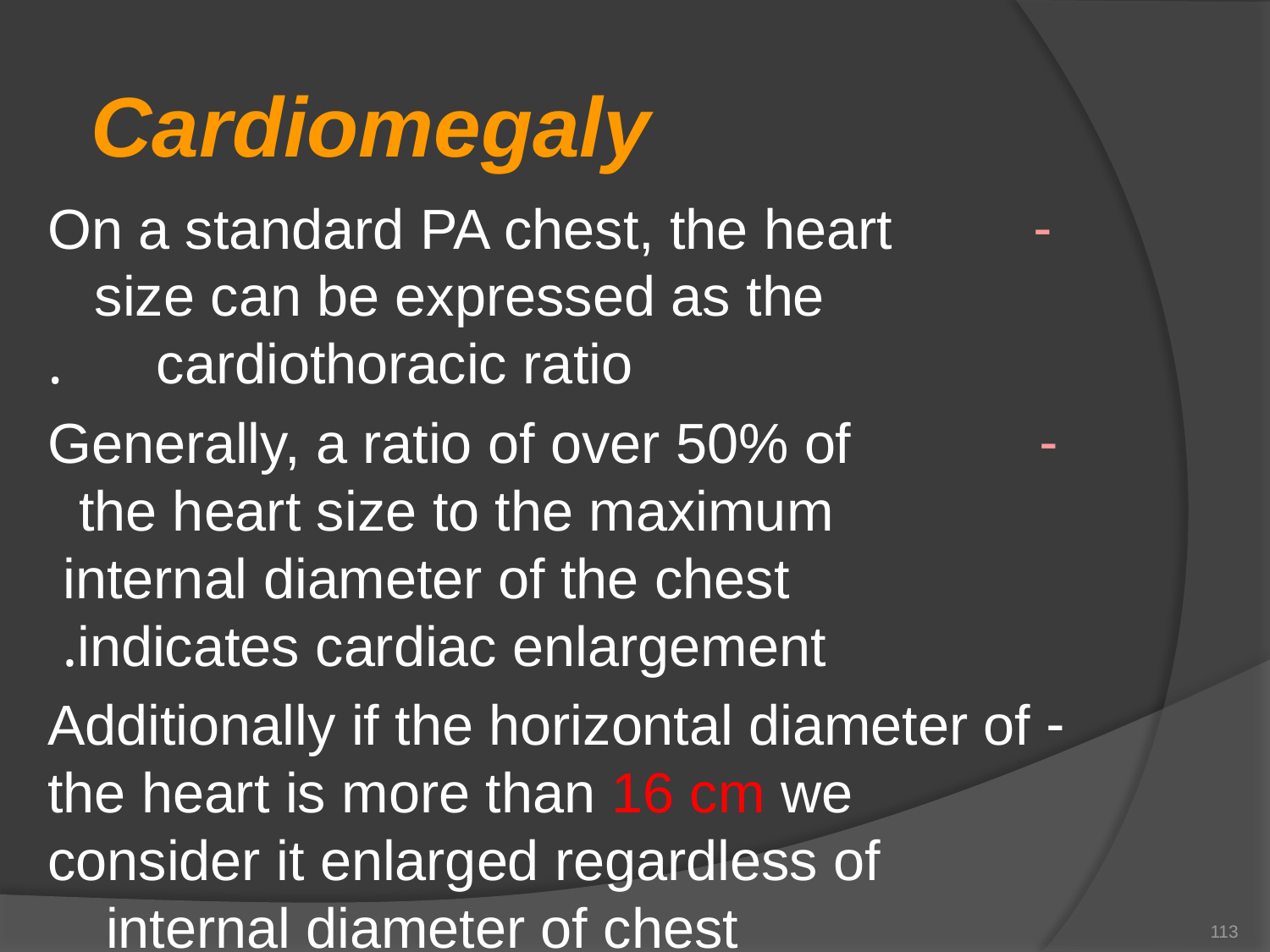

# Cardiomegaly
 - On a standard PA chest, the heart            size can be expressed as the                     cardiothoracic ratio.
 - Generally, a ratio of over 50% of              the heart size to the maximum               internal diameter of the chest                 indicates cardiac enlargement.
- Additionally if the horizontal diameter of the heart is more than 16 cm we consider it enlarged regardless of internal diameter of chest

113